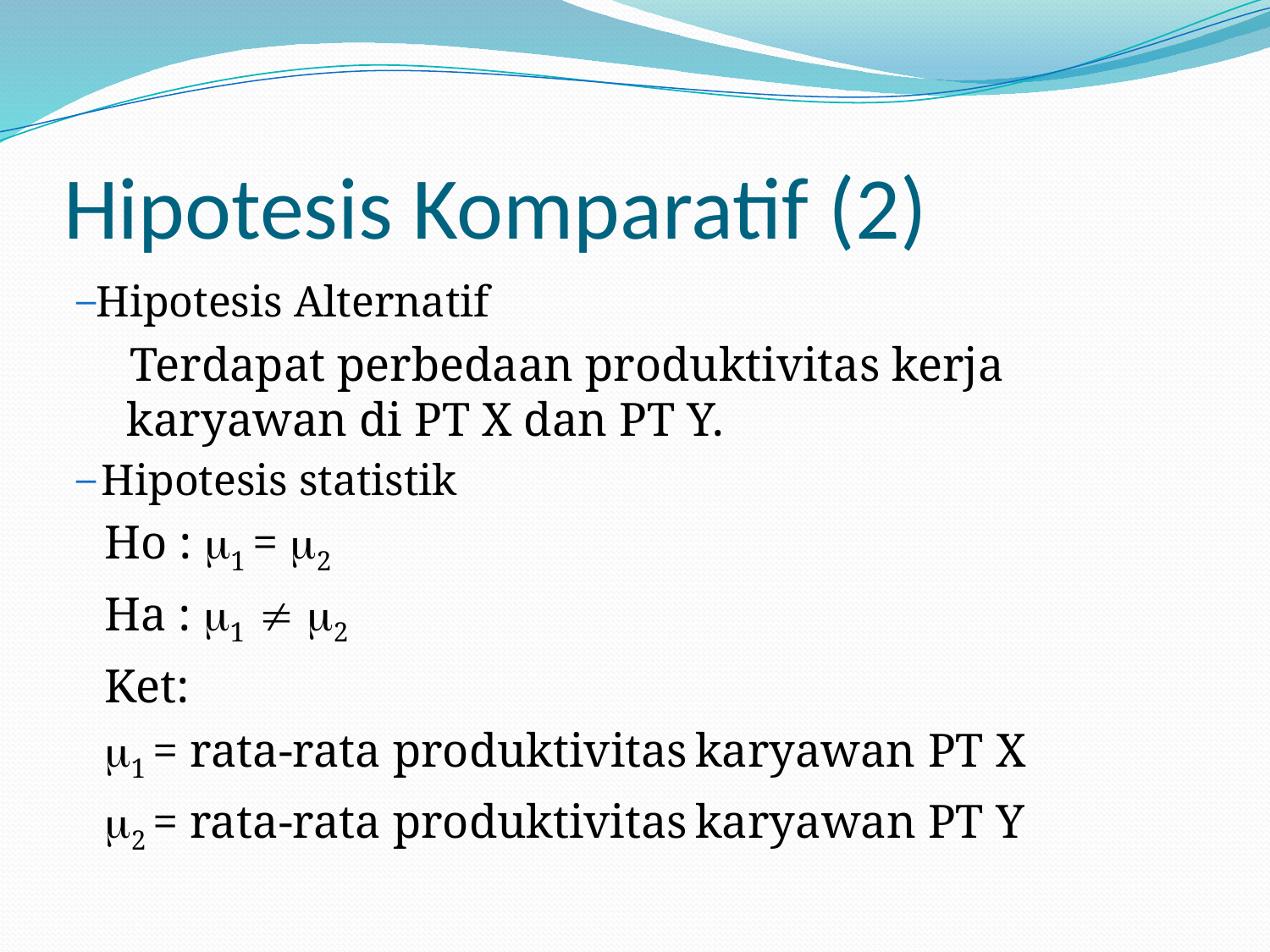

# Hipotesis Komparatif (2)
Hipotesis Alternatif
Terdapat perbedaan produktivitas kerja karyawan di PT X dan PT Y.
Hipotesis statistik
Ho : μ1 = μ2
Ha : μ1  ≠ μ2
Ket:
μ1 = rata-rata produktivitas karyawan PT X
μ2 = rata-rata produktivitas karyawan PT Y